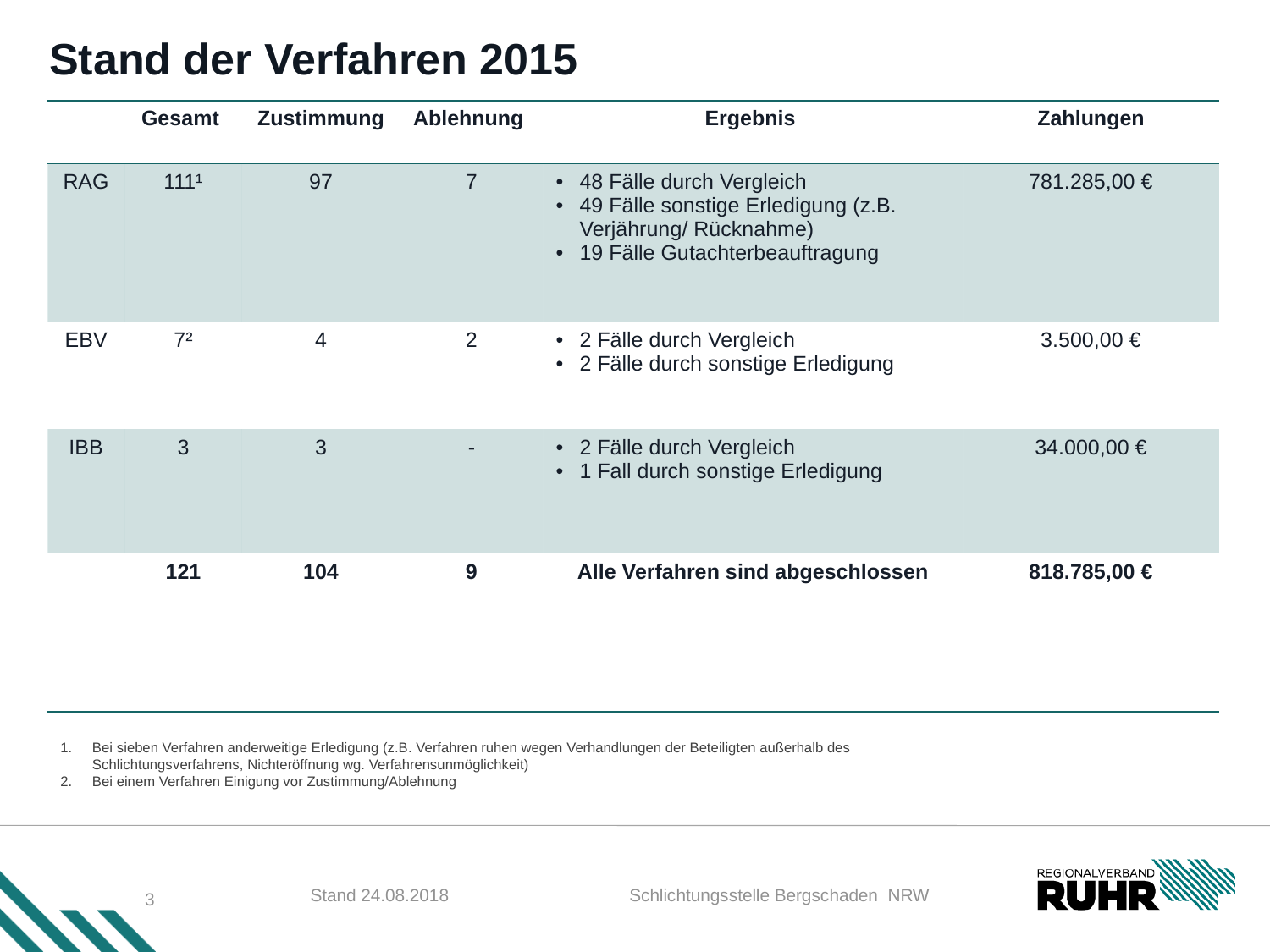

Stand der Verfahren 2015
|  | Gesamt | Zustimmung | Ablehnung | Ergebnis | Zahlungen |
| --- | --- | --- | --- | --- | --- |
| RAG | 111¹ | 97 | 7 | 48 Fälle durch Vergleich 49 Fälle sonstige Erledigung (z.B. Verjährung/ Rücknahme) 19 Fälle Gutachterbeauftragung | 781.285,00 € |
| EBV | 7² | 4 | 2 | 2 Fälle durch Vergleich 2 Fälle durch sonstige Erledigung | 3.500,00 € |
| IBB | 3 | 3 | - | 2 Fälle durch Vergleich 1 Fall durch sonstige Erledigung | 34.000,00 € |
|  | 121 | 104 | 9 | Alle Verfahren sind abgeschlossen | 818.785,00 € |
Bei sieben Verfahren anderweitige Erledigung (z.B. Verfahren ruhen wegen Verhandlungen der Beteiligten außerhalb des Schlichtungsverfahrens, Nichteröffnung wg. Verfahrensunmöglichkeit)
Bei einem Verfahren Einigung vor Zustimmung/Ablehnung

Stand 24.08.2018
 Schlichtungsstelle Bergschaden  NRW
3